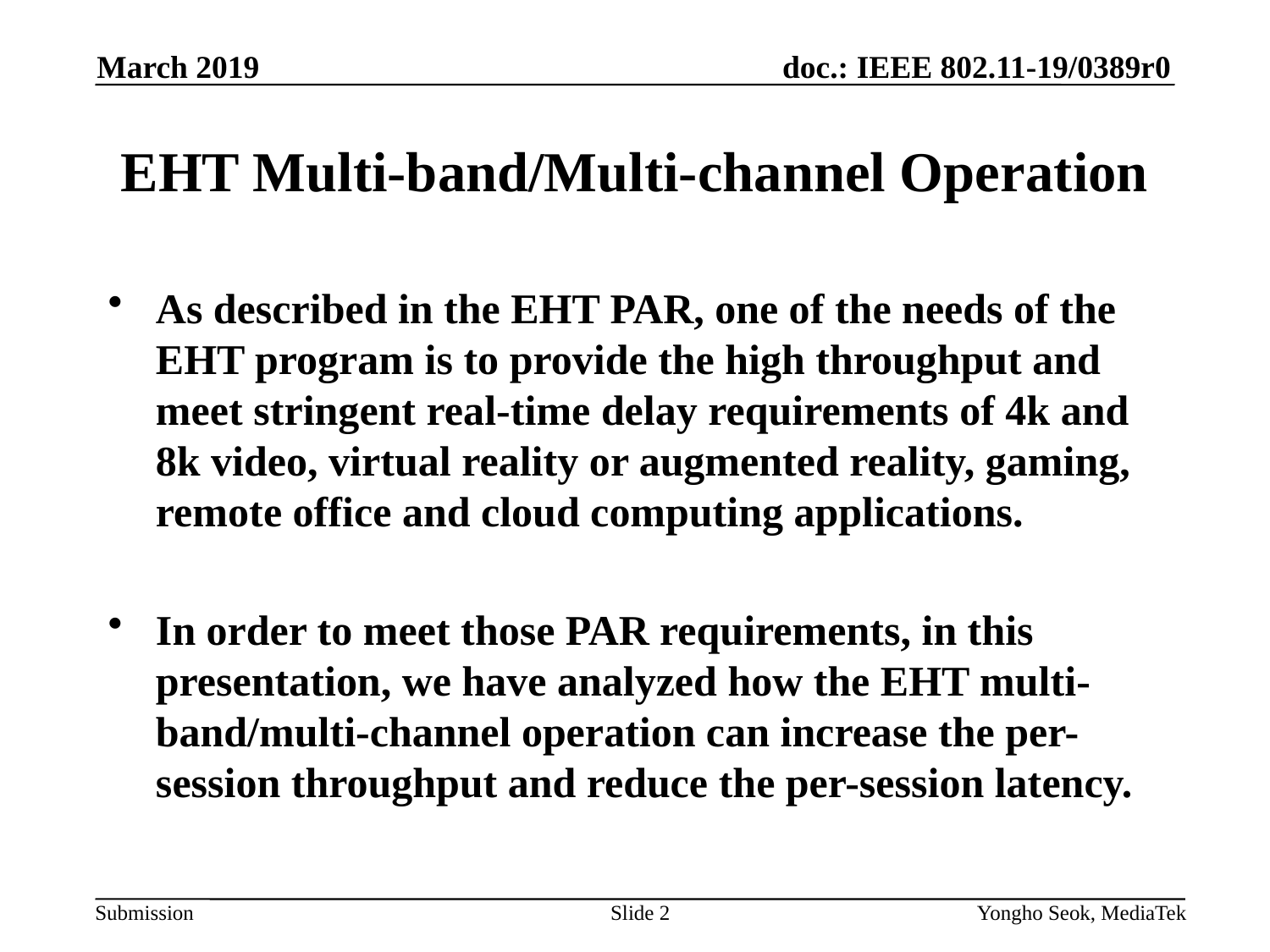

March 2019
# EHT Multi-band/Multi-channel Operation
As described in the EHT PAR, one of the needs of the EHT program is to provide the high throughput and meet stringent real-time delay requirements of 4k and 8k video, virtual reality or augmented reality, gaming, remote office and cloud computing applications.

In order to meet those PAR requirements, in this presentation, we have analyzed how the EHT multi-band/multi-channel operation can increase the per-session throughput and reduce the per-session latency.
Slide 2
Yongho Seok, MediaTek